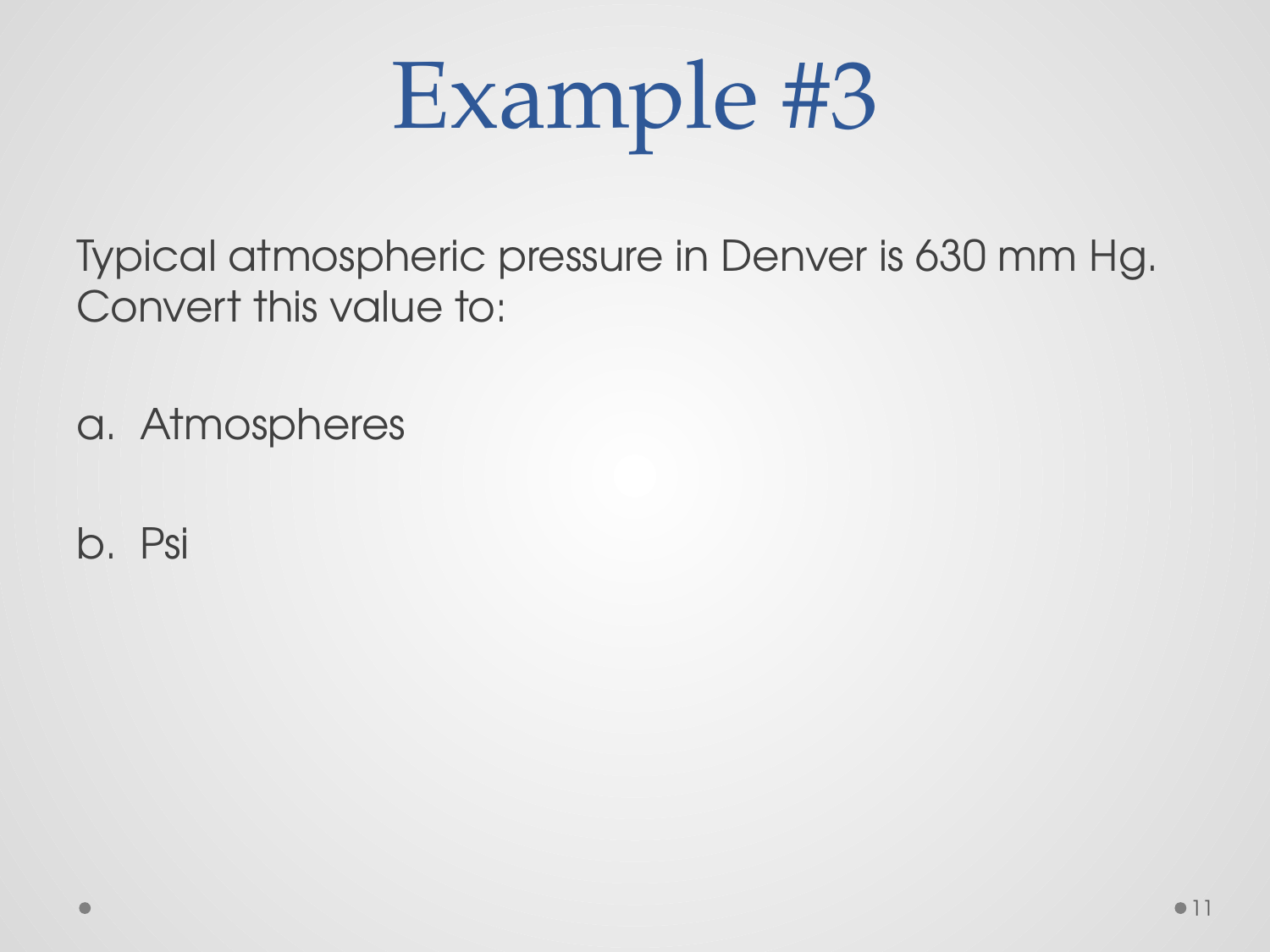

# Example #3
Typical atmospheric pressure in Denver is 630 mm Hg. Convert this value to:

Atmospheres

Psi
11